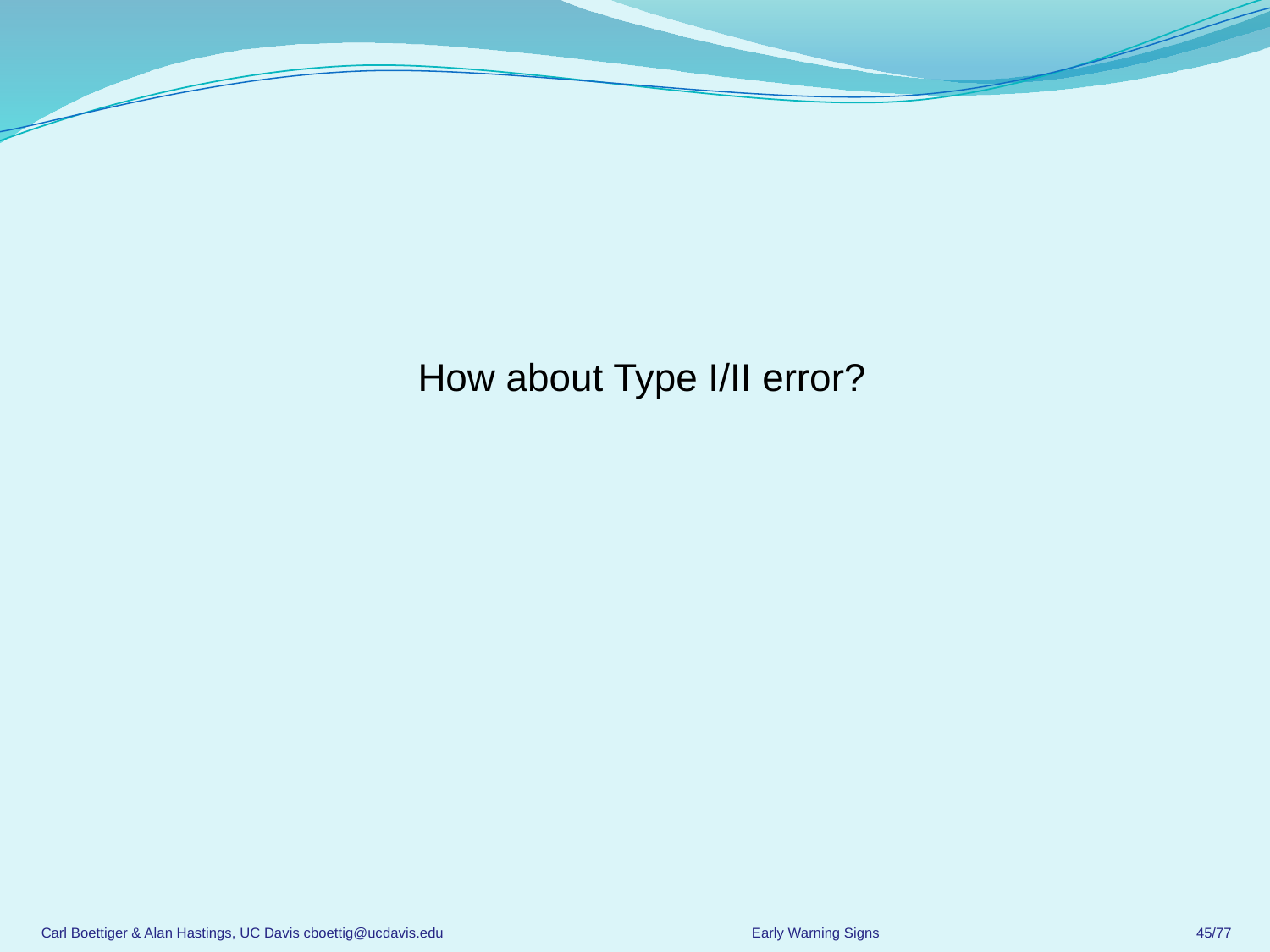

How about Type I/II error?

Carl Boettiger & Alan Hastings, UC Davis cboettig@ucdavis.edu
Early Warning Signs
45/77